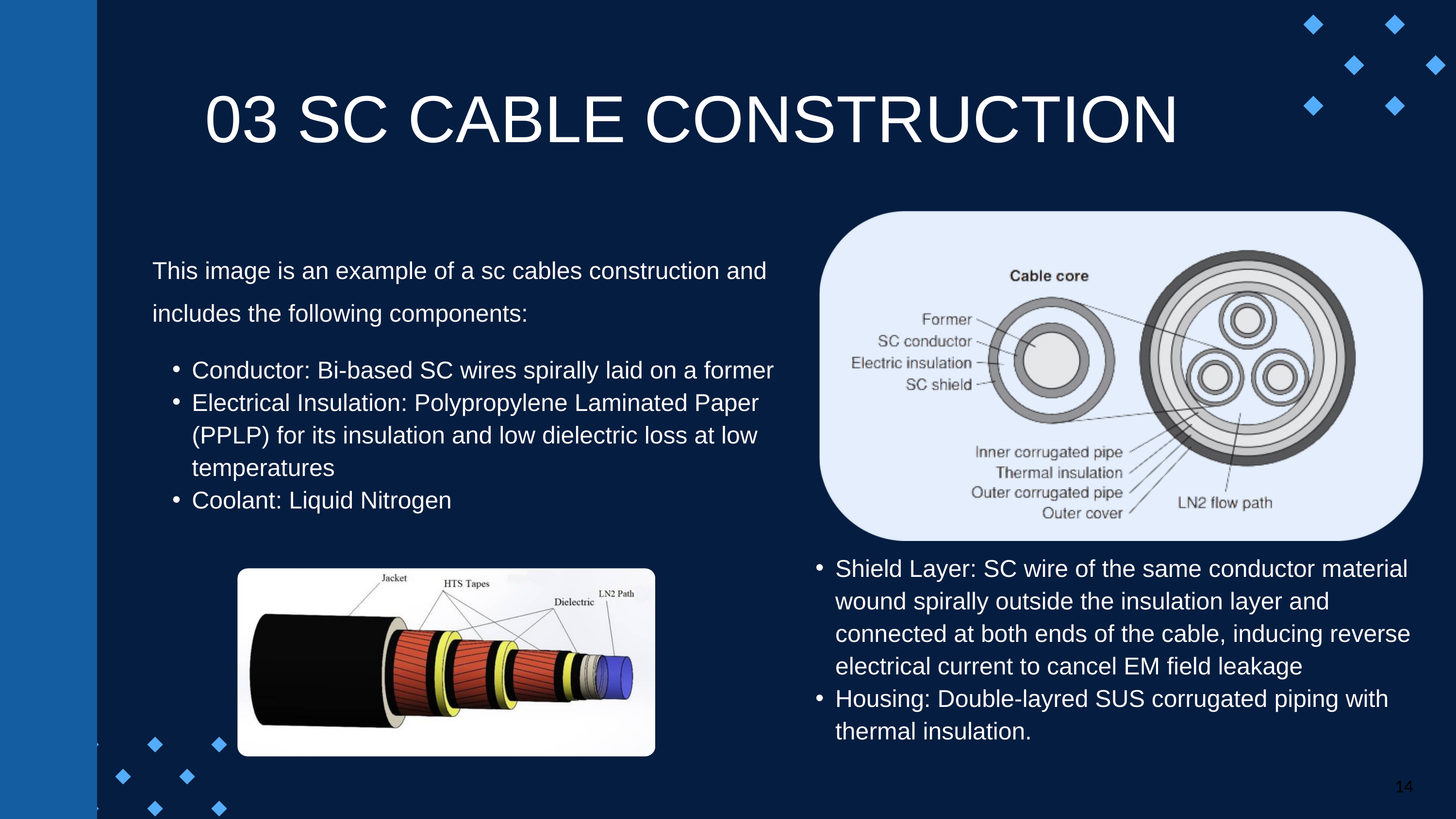

03 SC CABLE CONSTRUCTION

This image is an example of a sc cables construction and includes the following components:
Conductor: Bi-based SC wires spirally laid on a former
Electrical Insulation: Polypropylene Laminated Paper (PPLP) for its insulation and low dielectric loss at low temperatures
Coolant: Liquid Nitrogen

Shield Layer: SC wire of the same conductor material wound spirally outside the insulation layer and connected at both ends of the cable, inducing reverse electrical current to cancel EM field leakage
Housing: Double-layred SUS corrugated piping with thermal insulation.

14